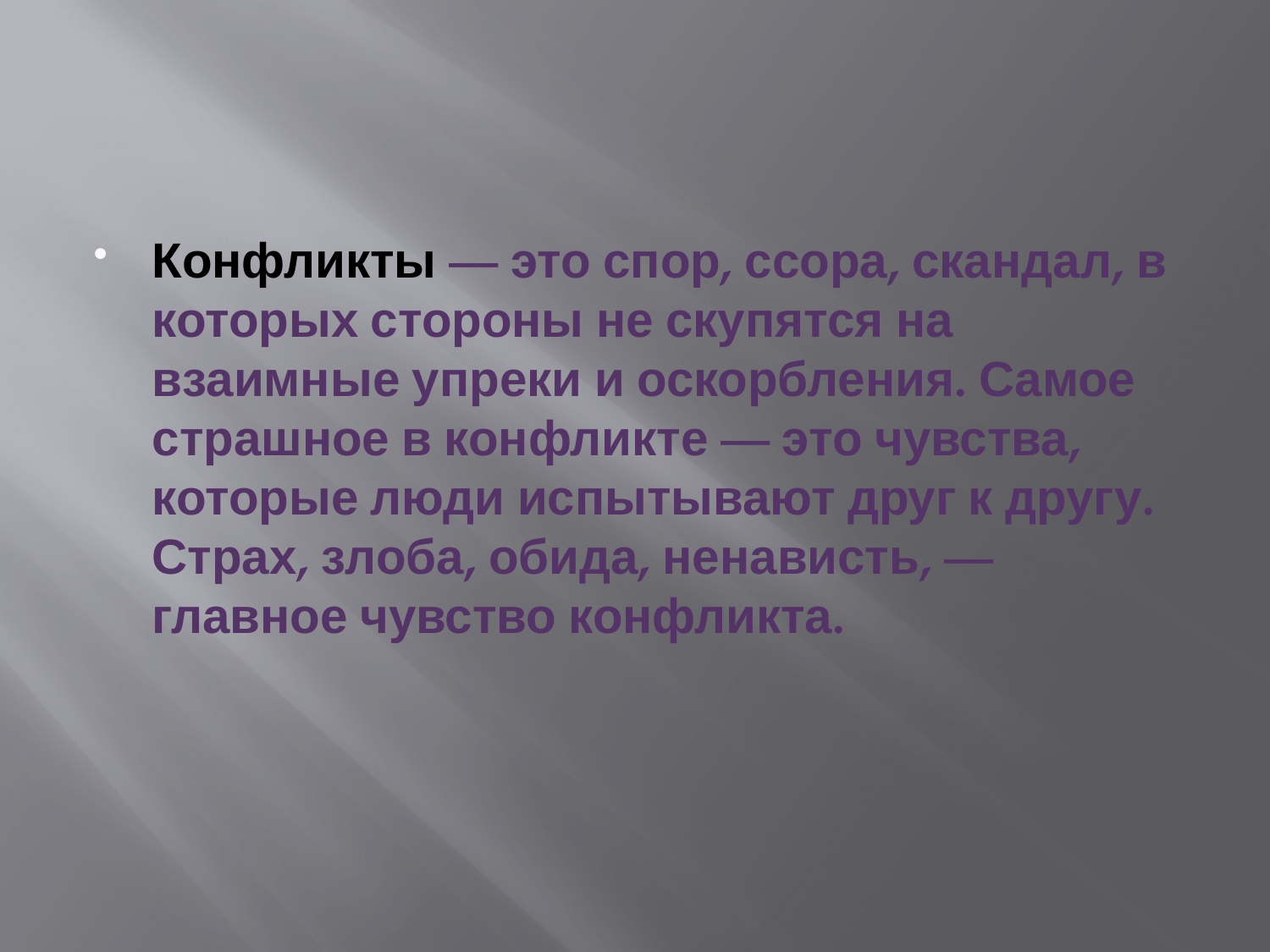

Конфликты — это спор, ссора, скандал, в которых стороны не скупятся на взаимные упреки и оскорбления. Самое страшное в конфликте — это чувства, которые люди испытывают друг к другу. Страх, злоба, обида, ненависть, — главное чувство конфликта.